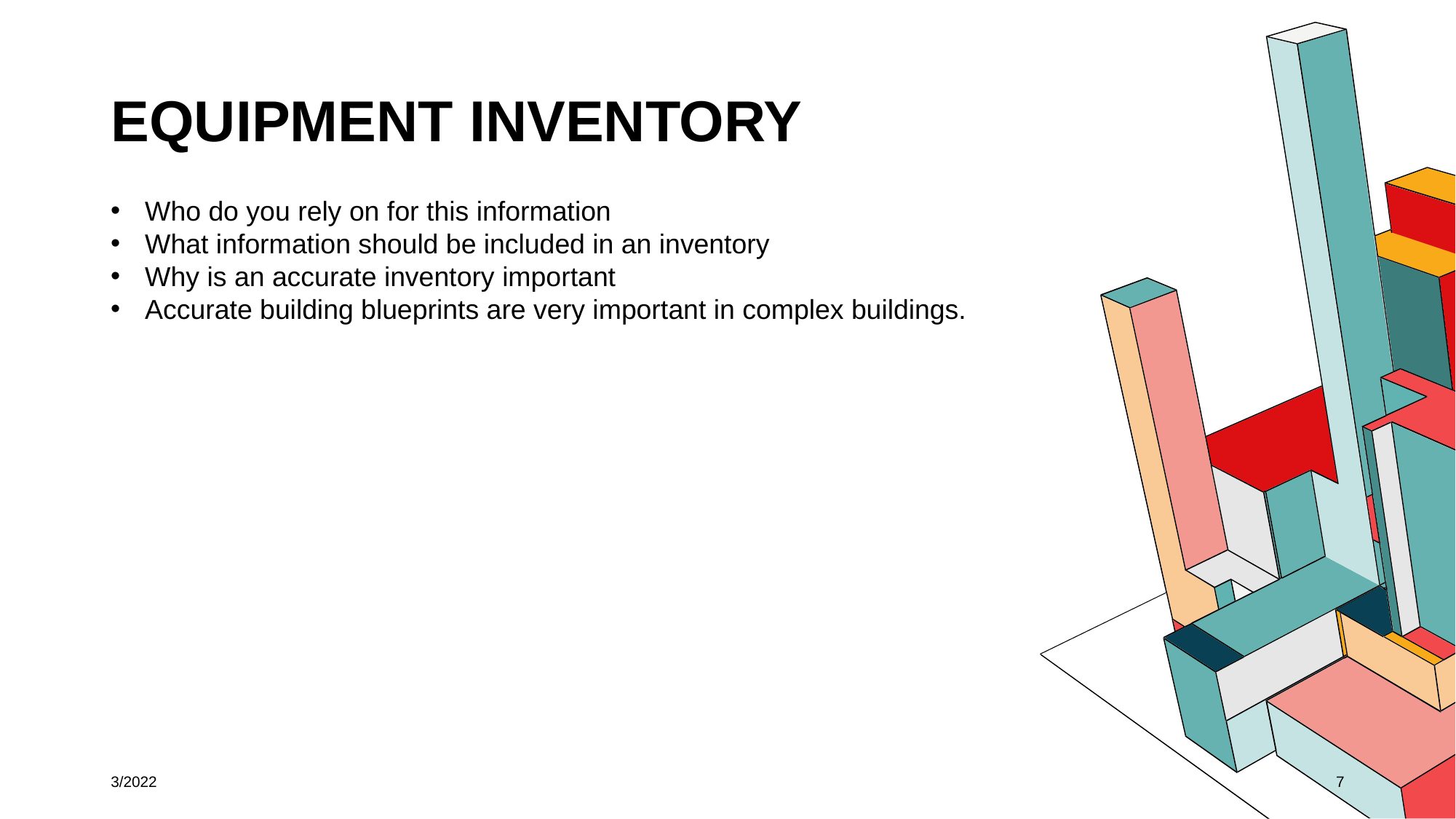

# EQUIPMENT INVENTORY
Who do you rely on for this information
What information should be included in an inventory
Why is an accurate inventory important
Accurate building blueprints are very important in complex buildings.

3/2022
7